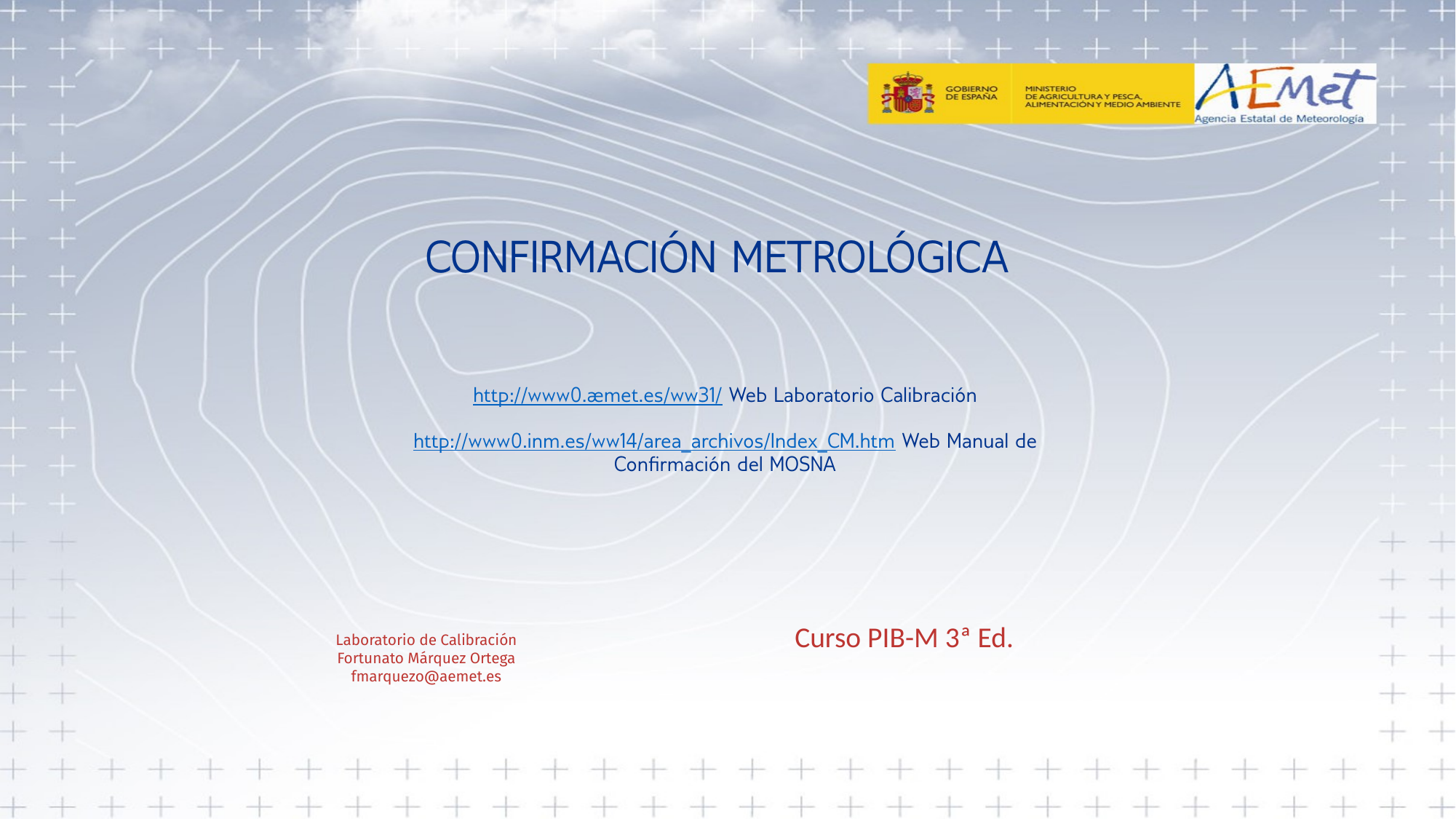

# CONFIRMACIÓN METROLÓGICA
http://www0.aemet.es/ww31/ Web Laboratorio Calibración
http://www0.inm.es/ww14/area_archivos/Index_CM.htm Web Manual de Confirmación del MOSNA
Curso PIB-M 3ª Ed.
Laboratorio de Calibración
Fortunato Márquez Ortega
fmarquezo@aemet.es